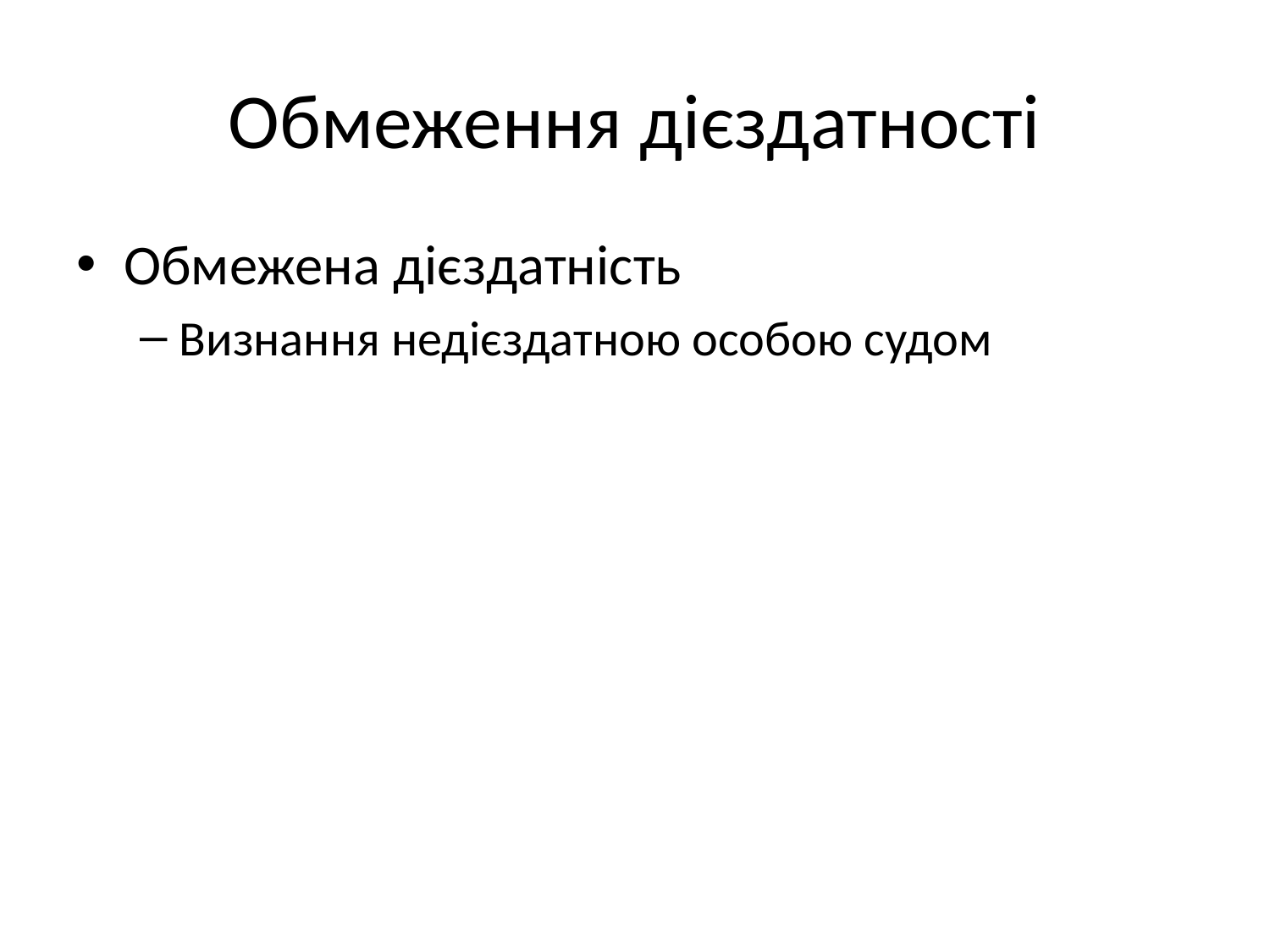

# Обмеження дієздатності
Обмежена дієздатність
Визнання недієздатною особою судом